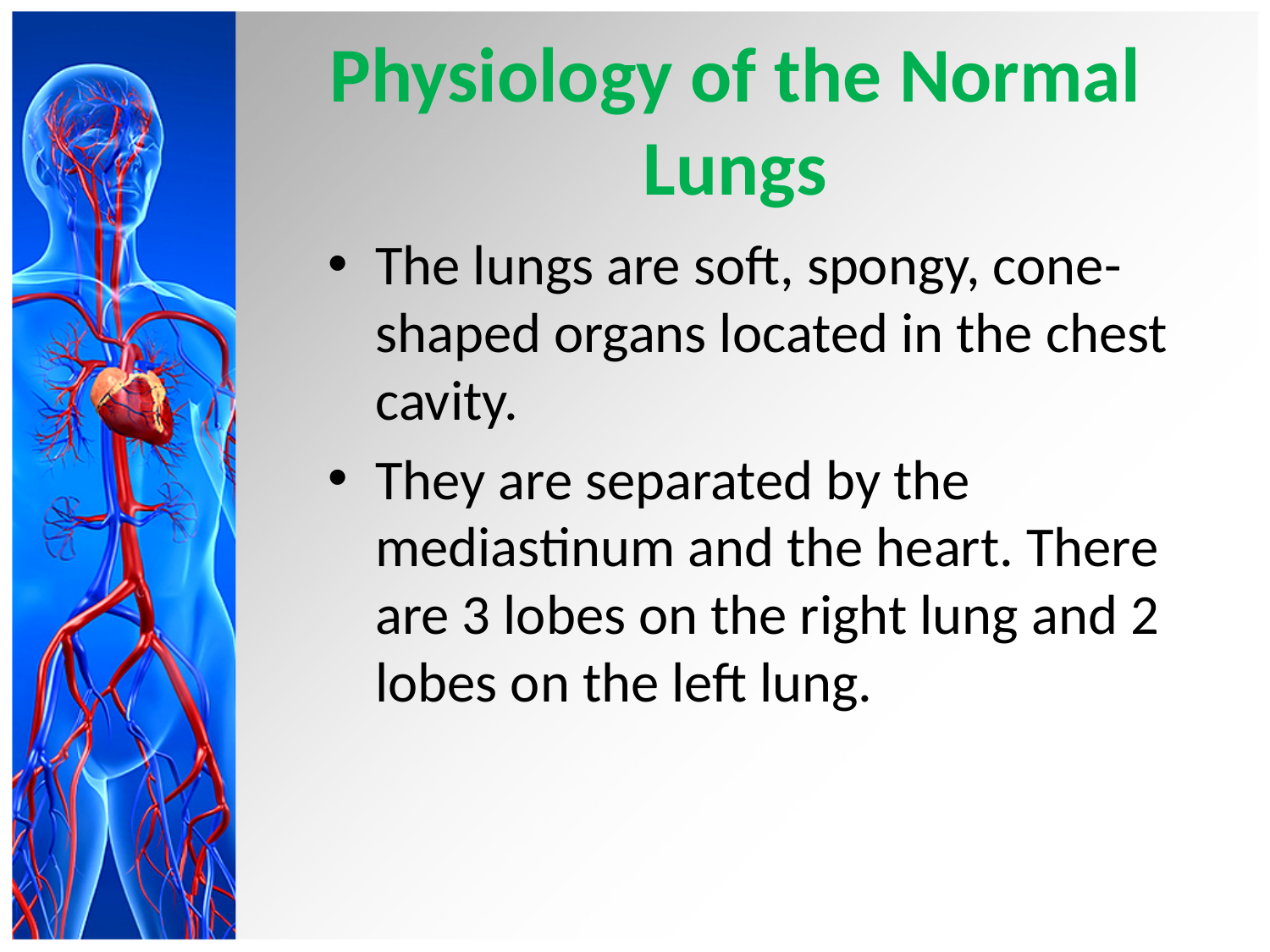

# Physiology of the Normal Lungs
The lungs are soft, spongy, cone-shaped organs located in the chest cavity.
They are separated by the mediastinum and the heart. There are 3 lobes on the right lung and 2 lobes on the left lung.